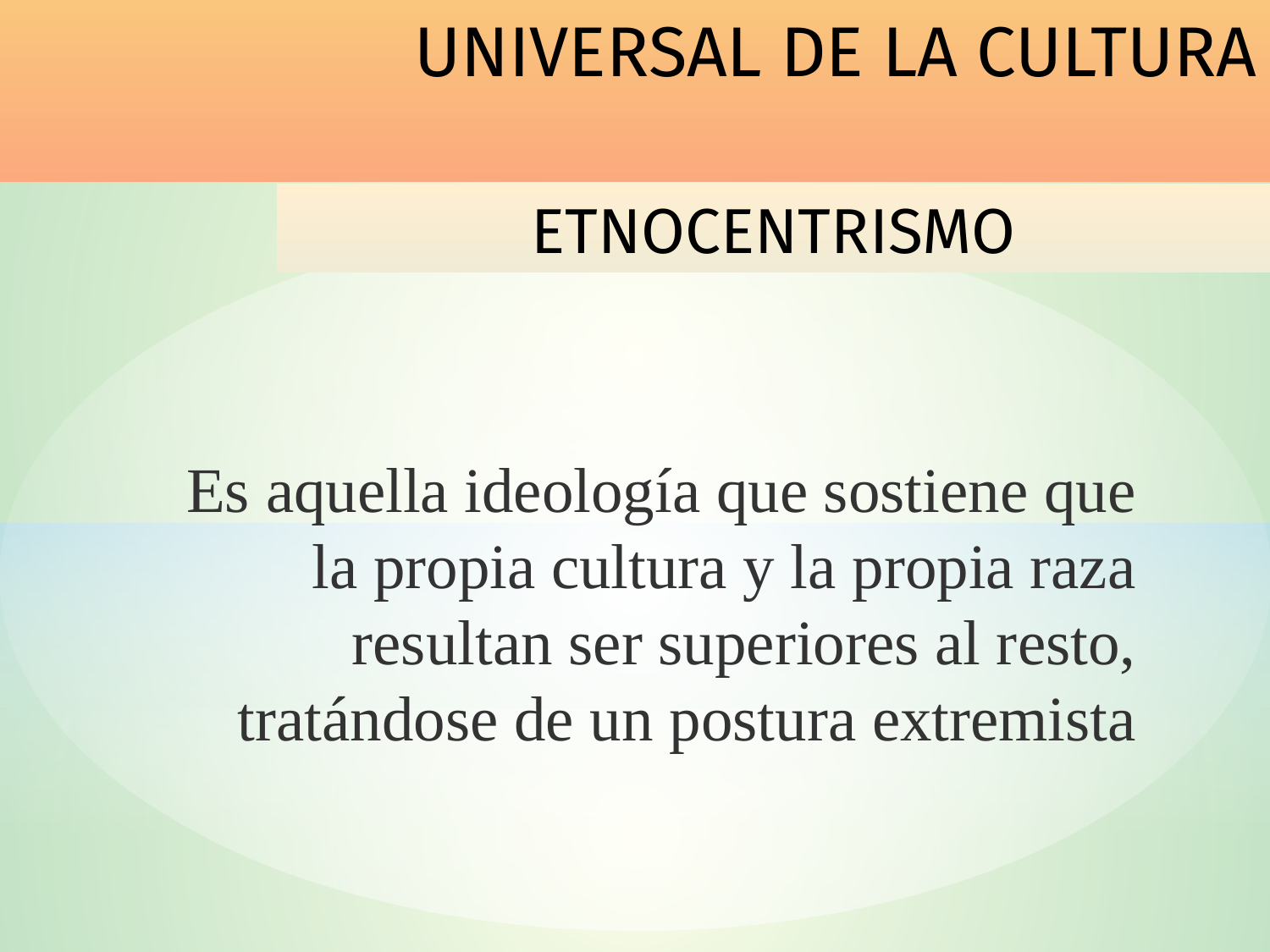

UNIVERSAL DE LA CULTURA

ETNOCENTRISMO

Es aquella ideología que sostiene que la propia cultura y la propia raza resultan ser superiores al resto, tratándose de un postura extremista